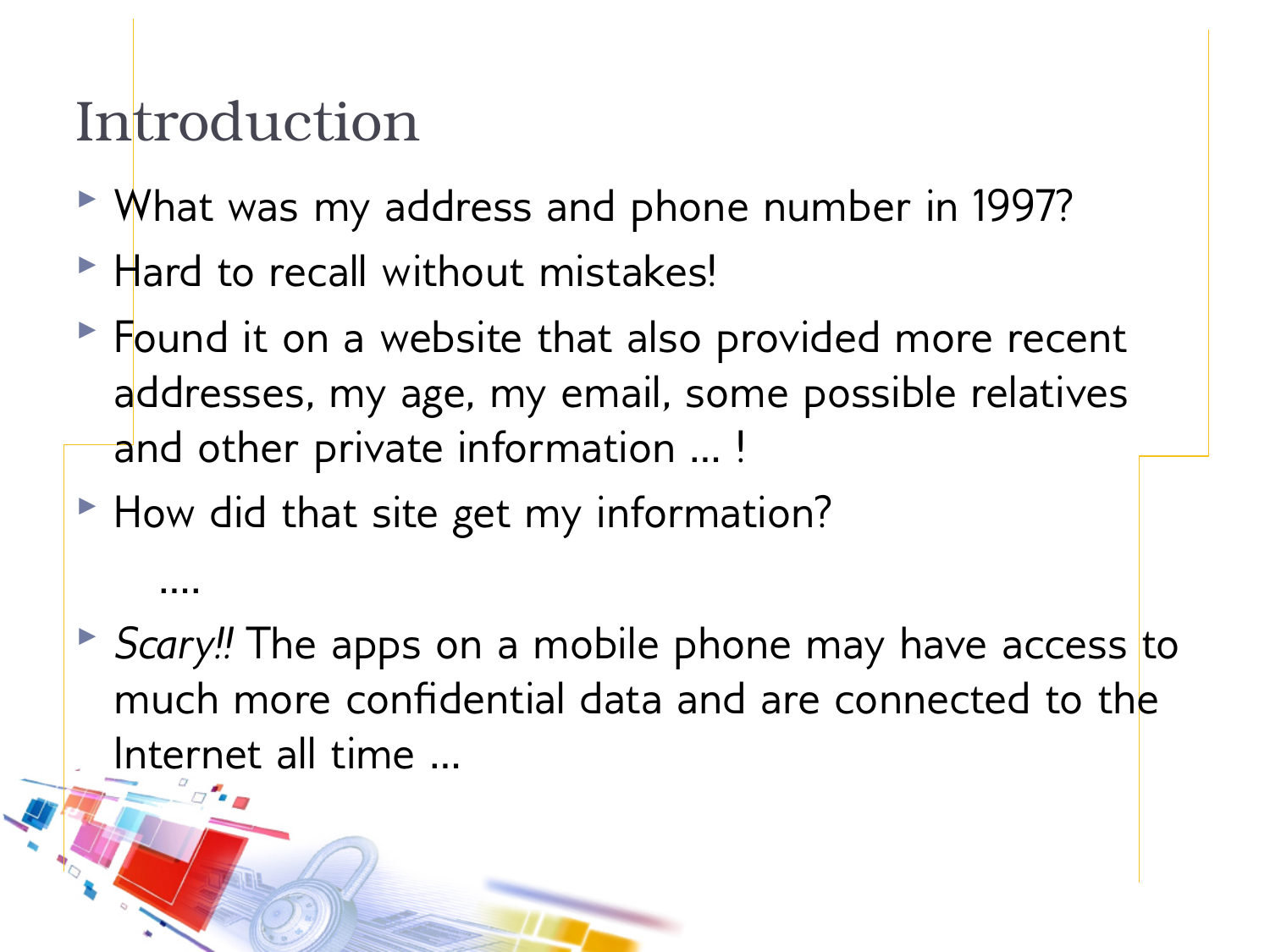

# Introduction
What was my address and phone number in 1997?
Hard to recall without mistakes!
Found it on a website that also provided more recent addresses, my age, my email, some possible relatives  and other private information … !
How did that site get my information?
      ….
Scary!! The apps on a mobile phone may have access to much more confidential data and are connected to the Internet all time …